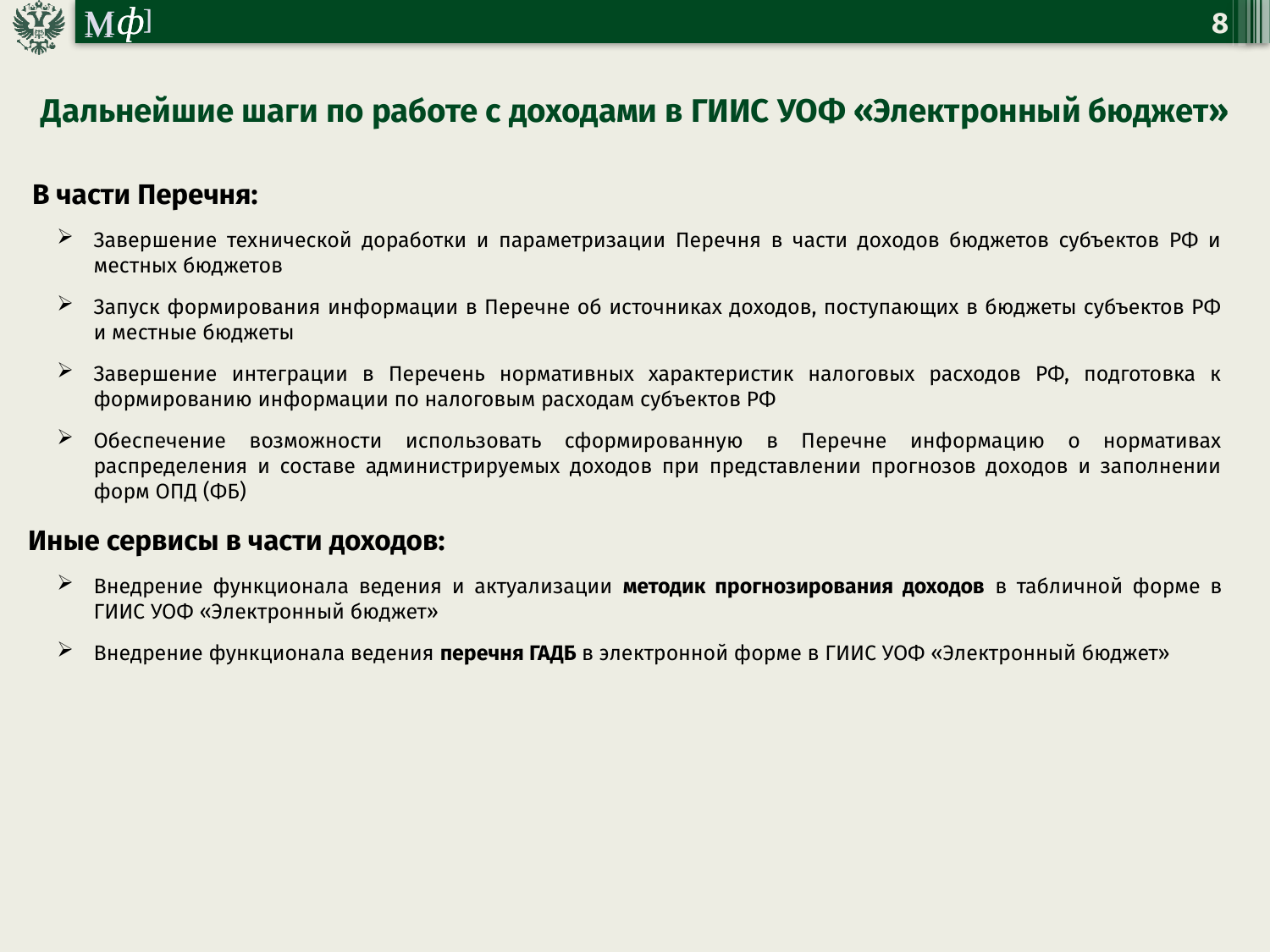

8
Дальнейшие шаги по работе с доходами в ГИИС УОФ «Электронный бюджет»
     В части Перечня:
Завершение технической доработки и параметризации Перечня в части доходов бюджетов субъектов РФ и местных бюджетов
Запуск формирования информации в Перечне об источниках доходов, поступающих в бюджеты субъектов РФ и местные бюджеты
Завершение интеграции в Перечень нормативных характеристик налоговых расходов РФ, подготовка к формированию информации по налоговым расходам субъектов РФ
Обеспечение возможности использовать сформированную в Перечне информацию о нормативах распределения и составе администрируемых доходов при представлении прогнозов доходов и заполнении форм ОПД (ФБ)
    Иные сервисы в части доходов:
Внедрение функционала ведения и актуализации методик прогнозирования доходов в табличной форме в ГИИС УОФ «Электронный бюджет»
Внедрение функционала ведения перечня ГАДБ в электронной форме в ГИИС УОФ «Электронный бюджет»